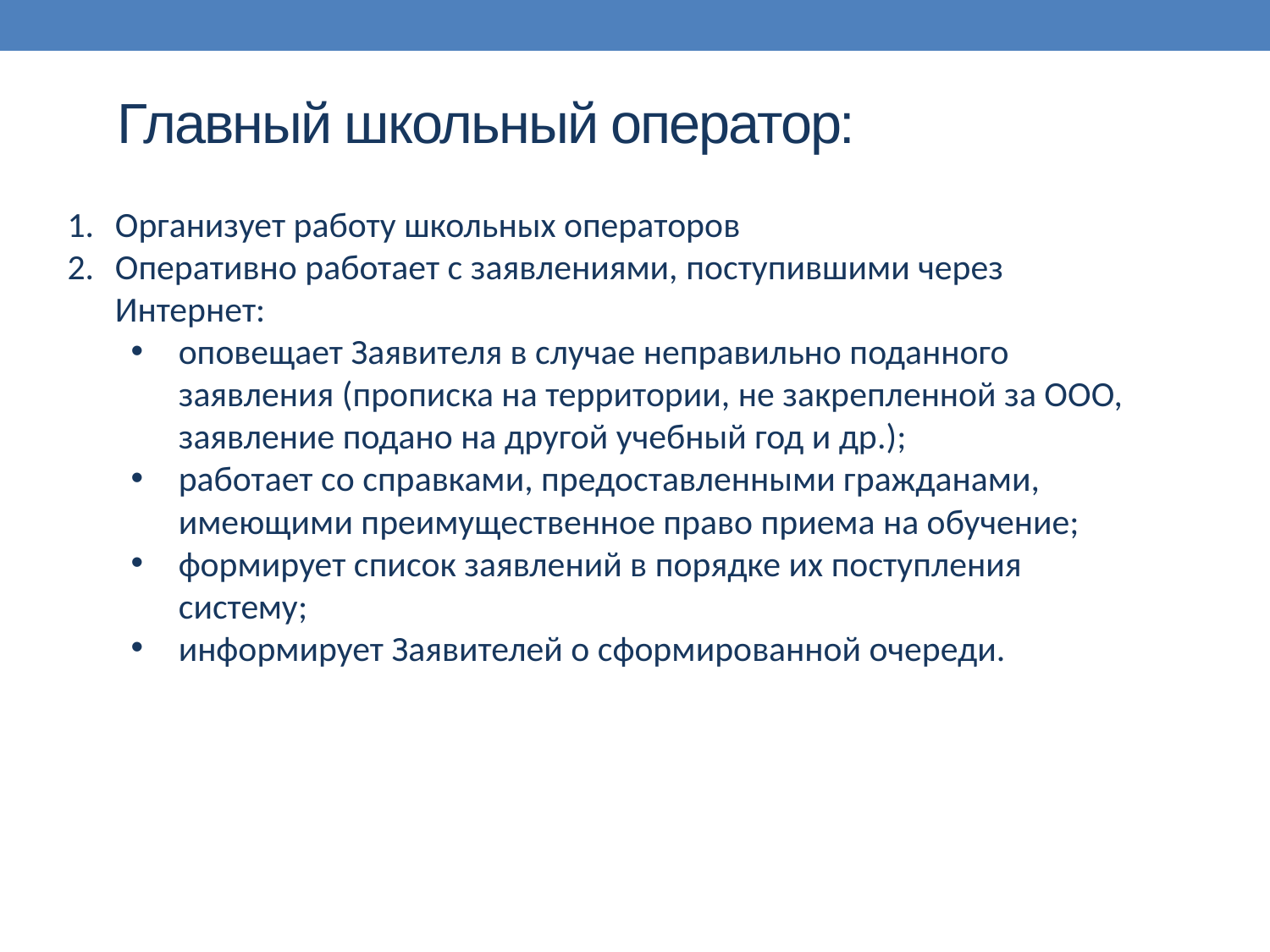

Главный школьный оператор:
Организует работу школьных операторов
Оперативно работает с заявлениями, поступившими через Интернет:
оповещает Заявителя в случае неправильно поданного заявления (прописка на территории, не закрепленной за ООО, заявление подано на другой учебный год и др.);
работает со справками, предоставленными гражданами, имеющими преимущественное право приема на обучение;
формирует список заявлений в порядке их поступления систему;
информирует Заявителей о сформированной очереди.